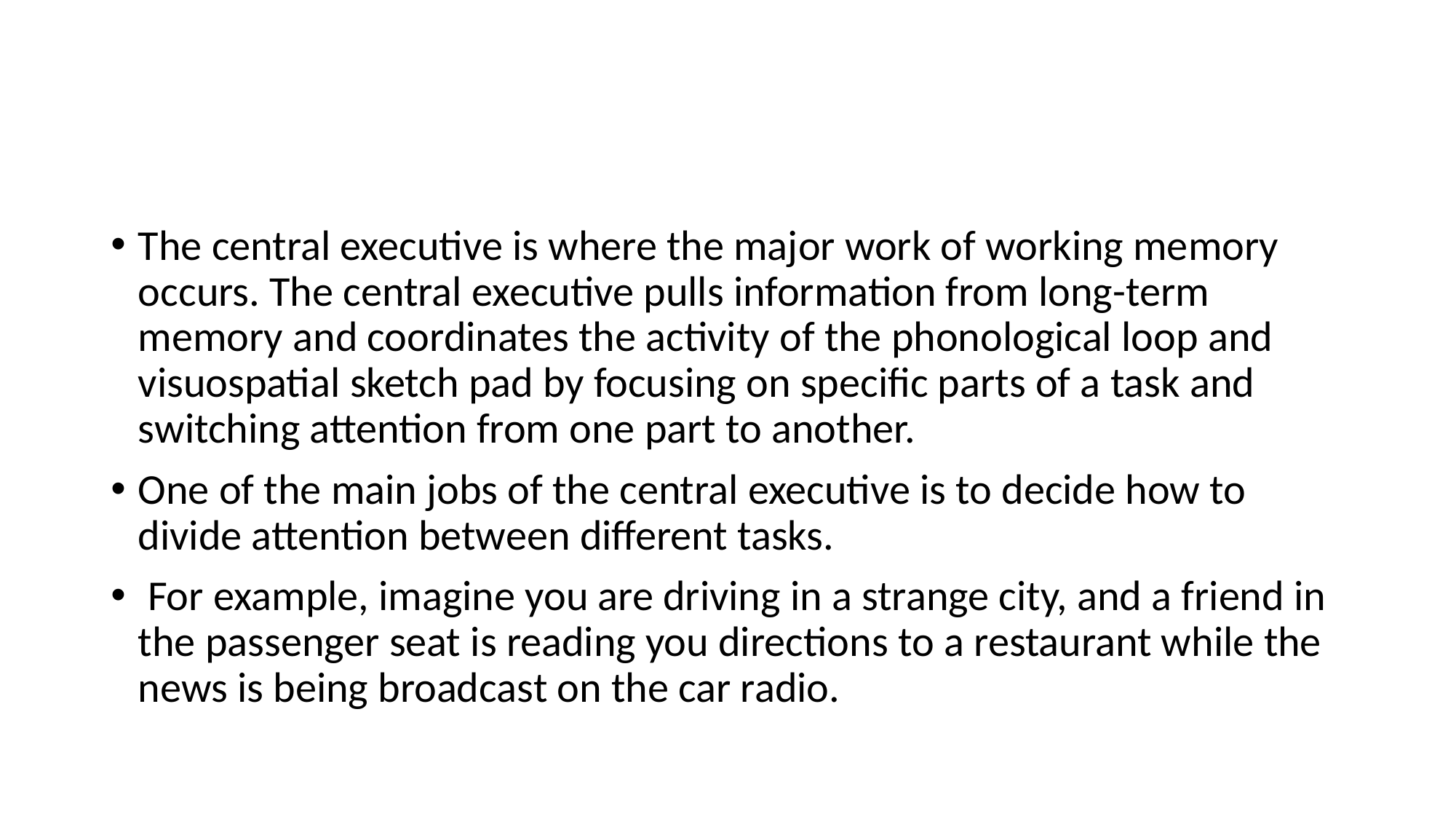

#
The central executive is where the major work of working memory occurs. The central executive pulls information from long-term memory and coordinates the activity of the phonological loop and visuospatial sketch pad by focusing on specific parts of a task and switching attention from one part to another.
One of the main jobs of the central executive is to decide how to divide attention between different tasks.
 For example, imagine you are driving in a strange city, and a friend in the passenger seat is reading you directions to a restaurant while the news is being broadcast on the car radio.